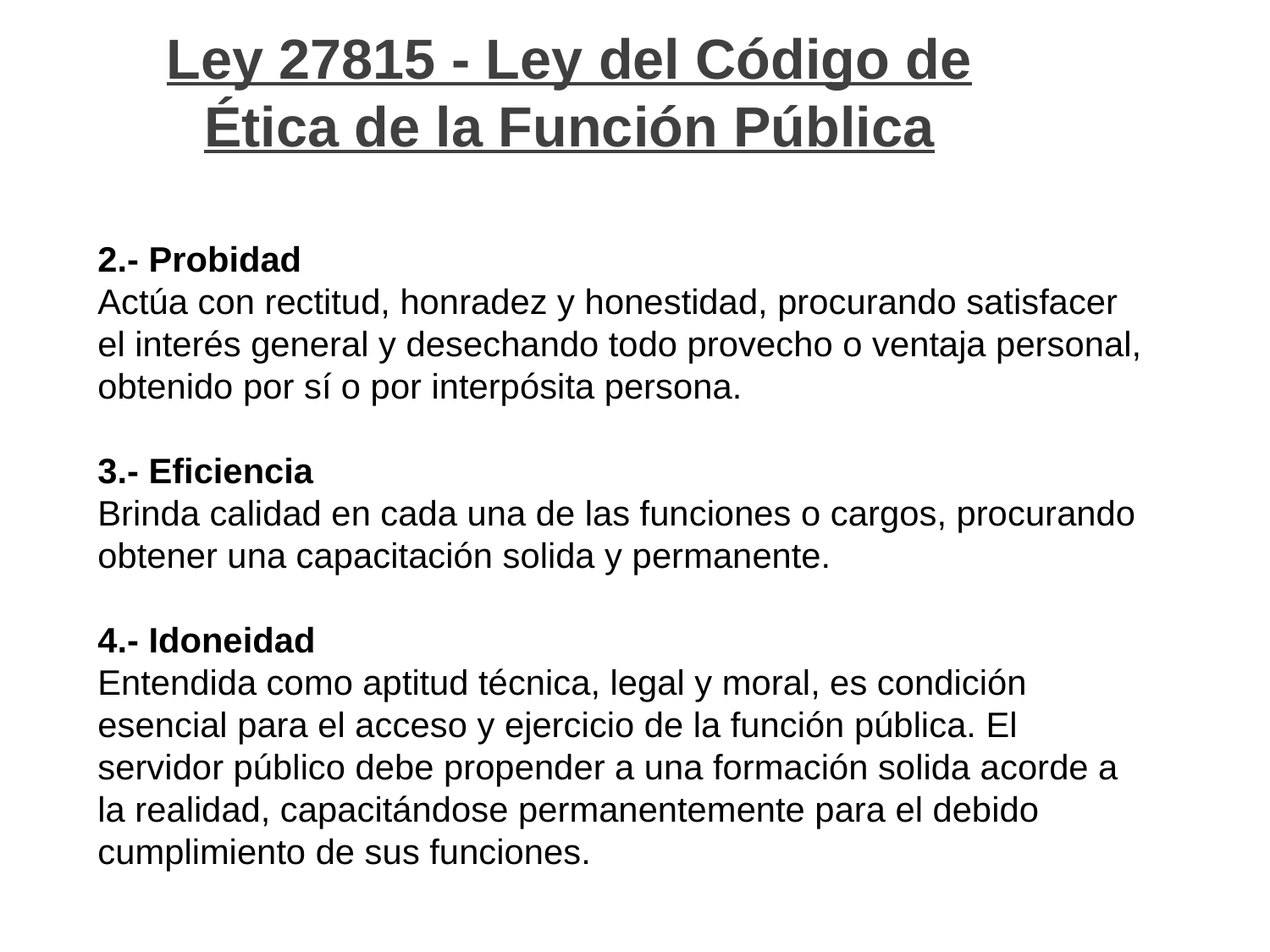

Ley 27815 - Ley del Código de Ética de la Función Pública

# 2.- Probidad Actúa con rectitud, honradez y honestidad, procurando satisfacer el interés general y desechando todo provecho o ventaja personal, obtenido por sí o por interpósita persona. 3.- Eficiencia Brinda calidad en cada una de las funciones o cargos, procurando obtener una capacitación solida y permanente. 4.- Idoneidad Entendida como aptitud técnica, legal y moral, es condición esencial para el acceso y ejercicio de la función pública. El servidor público debe propender a una formación solida acorde a la realidad, capacitándose permanentemente para el debido cumplimiento de sus funciones.